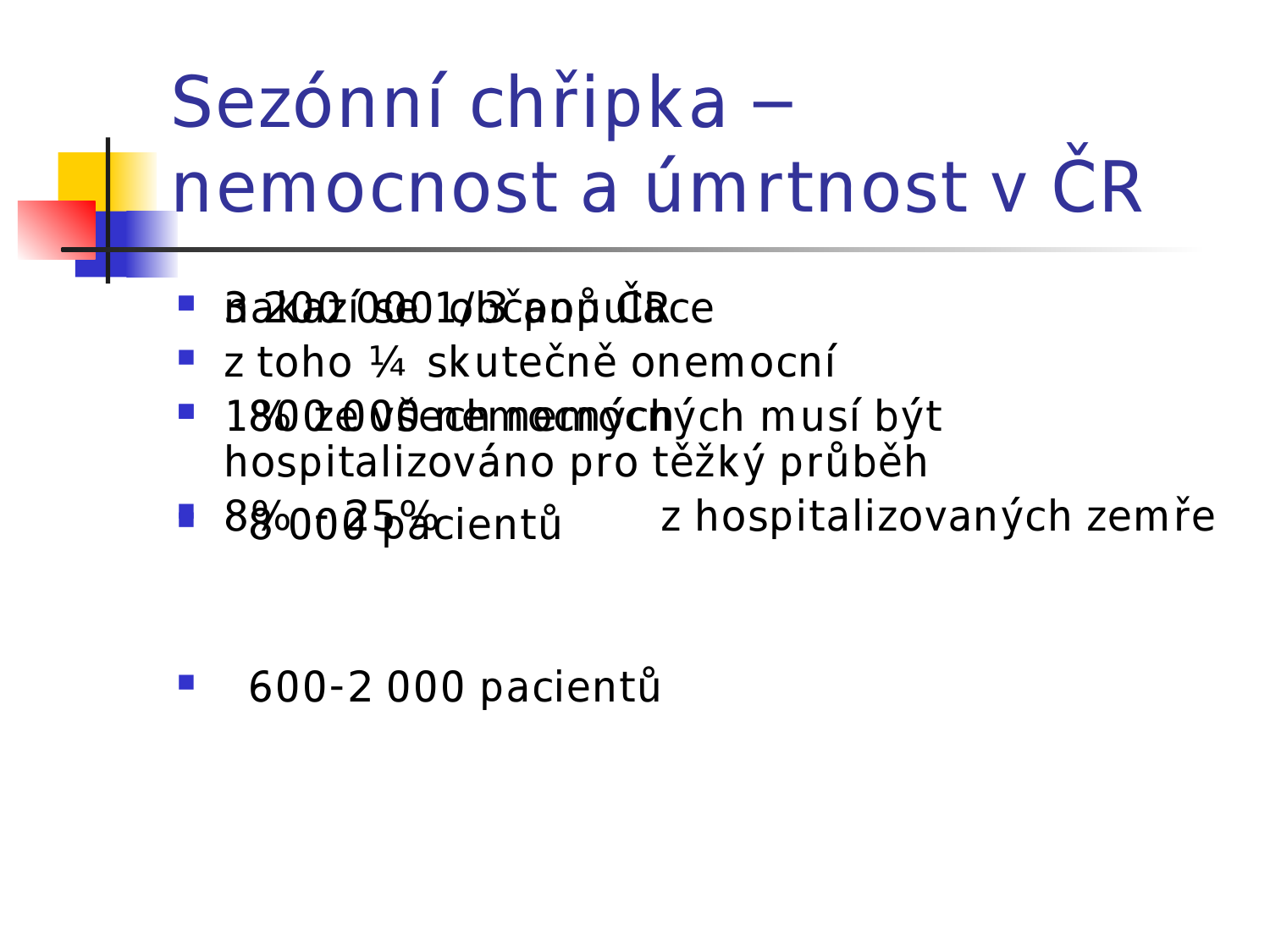

# Sezónní chřipka – nemocnost a úmrtnost v ČR
nakazí se 1/3 populace
z toho ¼ skutečně onemocní
1% ze všech nemocných musí být hospitalizováno pro těžký průběh
8% - 25%                 z hospitalizovaných zemře

3 200 000 občanů ČR

  800 000 nemocných

  8 000 pacientů

  600-2 000 pacientů